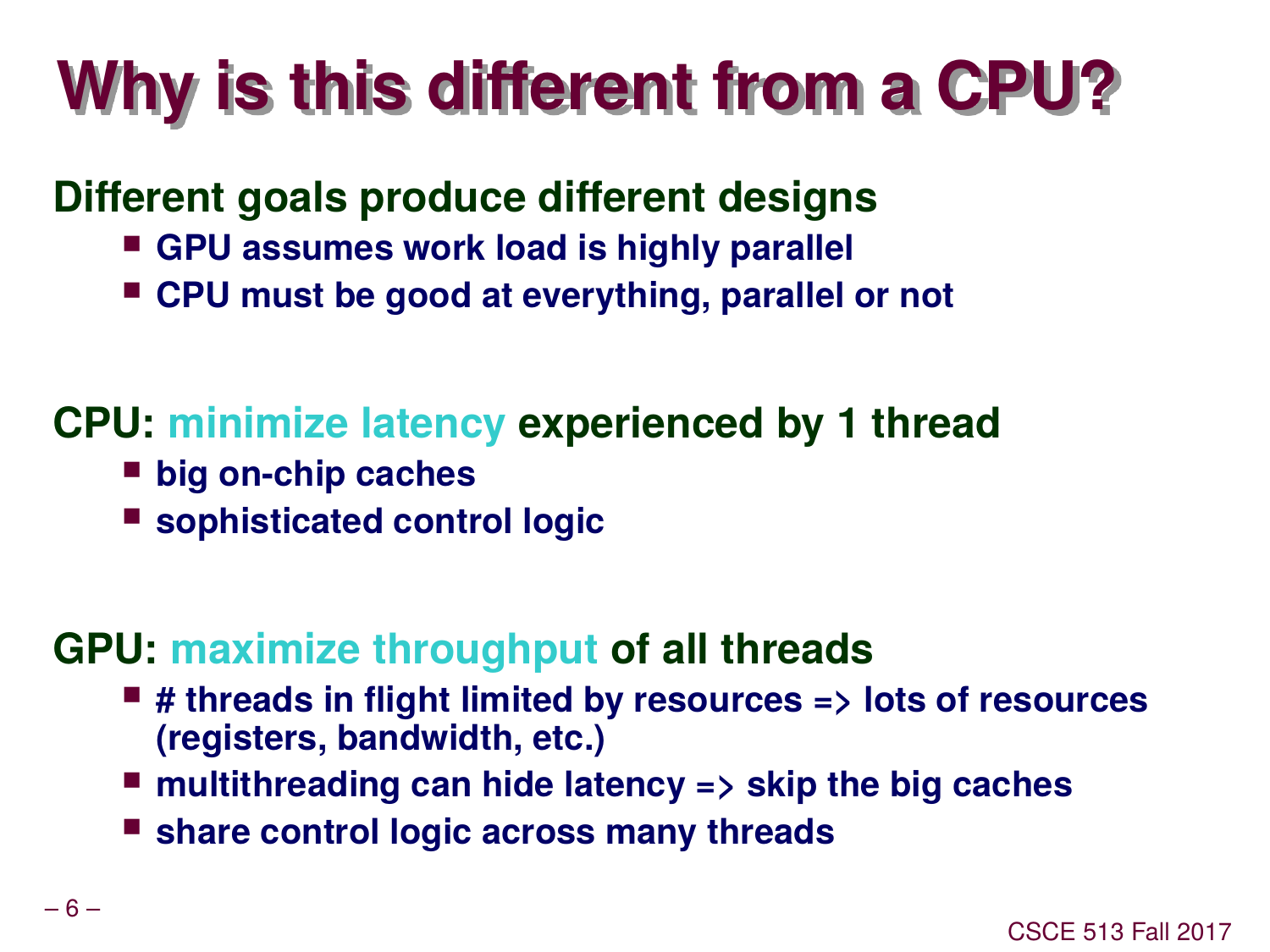

# Why is this different from a CPU?
Different goals produce different designs
GPU assumes work load is highly parallel
CPU must be good at everything, parallel or not

CPU: minimize latency experienced by 1 thread
big on-chip caches
sophisticated control logic

GPU: maximize throughput of all threads
# threads in flight limited by resources => lots of resources (registers, bandwidth, etc.)
multithreading can hide latency => skip the big caches
share control logic across many threads